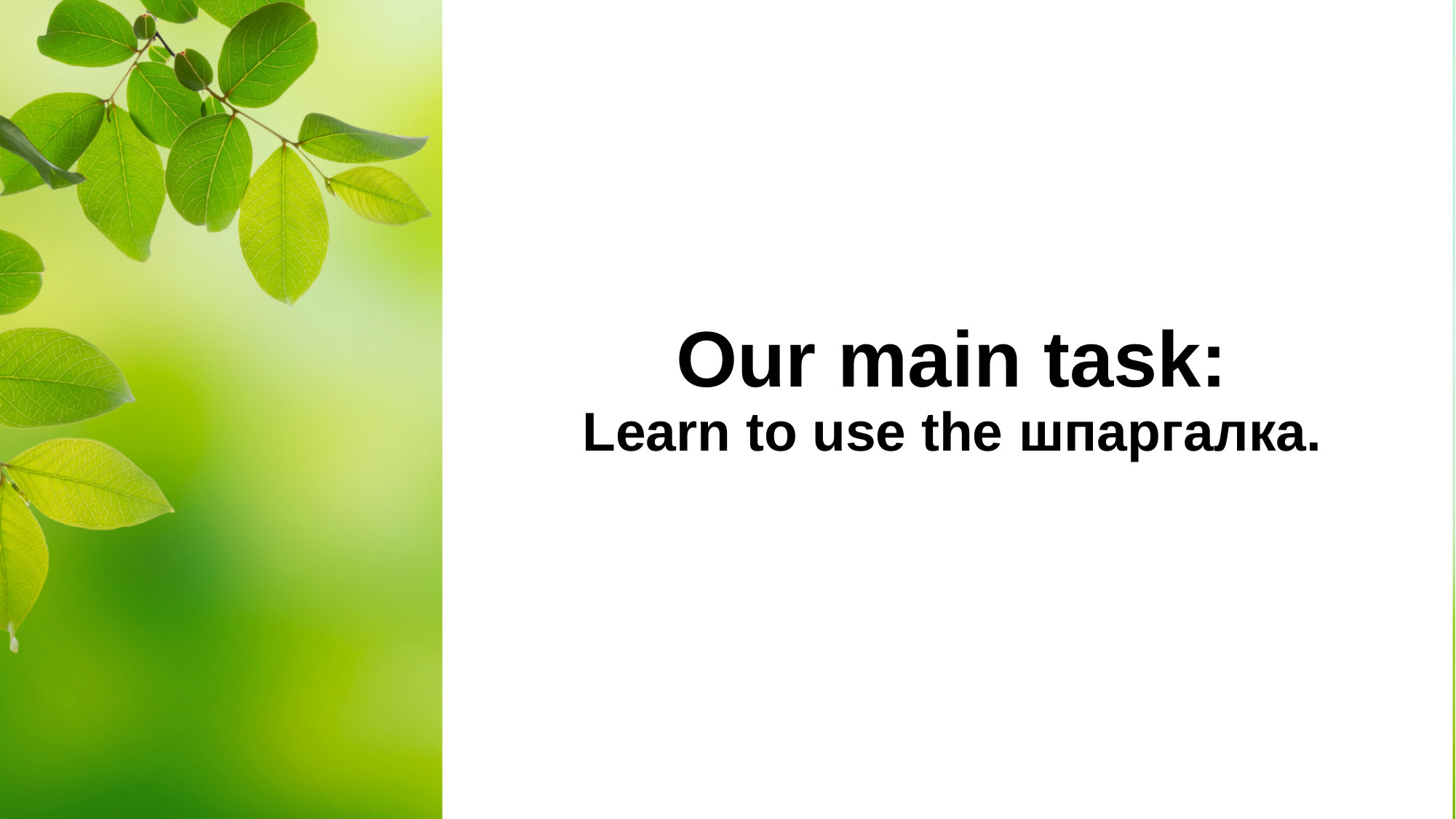

# Our main task: Learn to use the шпаргалка.